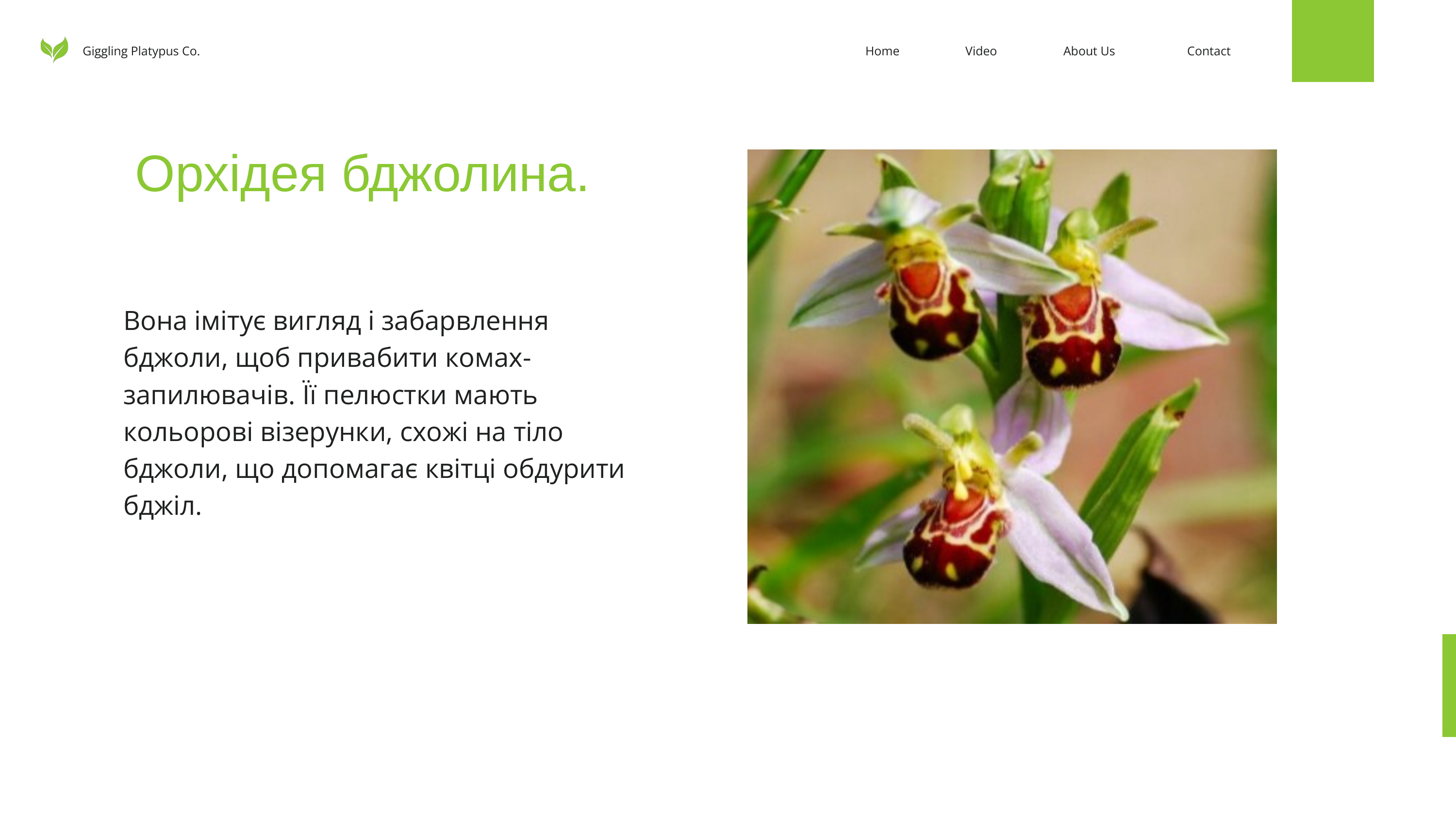

Giggling Platypus Co.
Home
Video
About Us
Contact
Орхідея бджолина.

Вона імітує вигляд і забарвлення бджоли, щоб привабити комах-запилювачів. Її пелюстки мають кольорові візерунки, схожі на тіло бджоли, що допомагає квітці обдурити  бджіл.